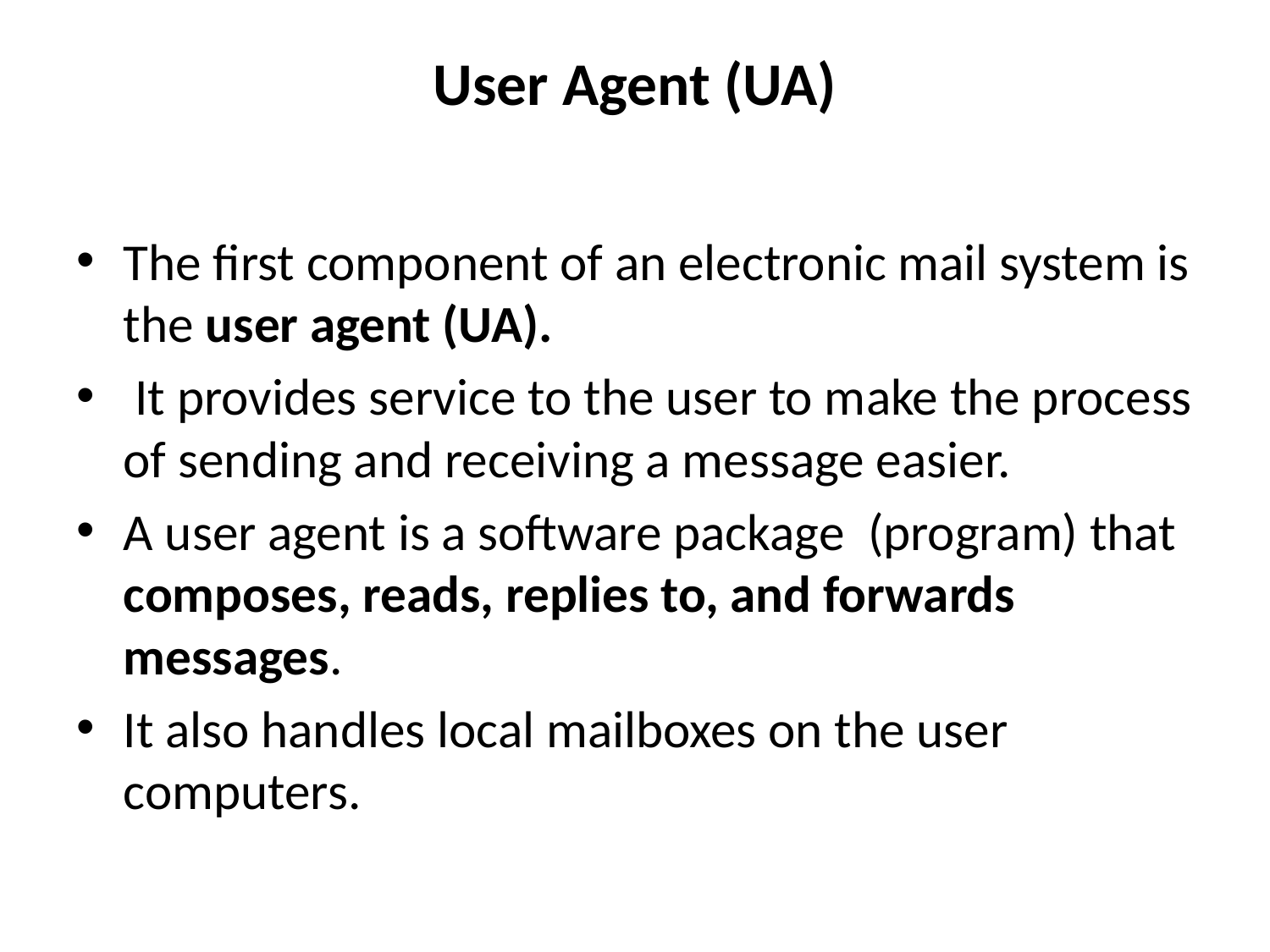

# User Agent (UA)
The first component of an electronic mail system is the user agent (UA).
 It provides service to the user to make the process of sending and receiving a message easier.
A user agent is a software package  (program) that composes, reads, replies to, and forwards messages.
It also handles local mailboxes on the user computers.